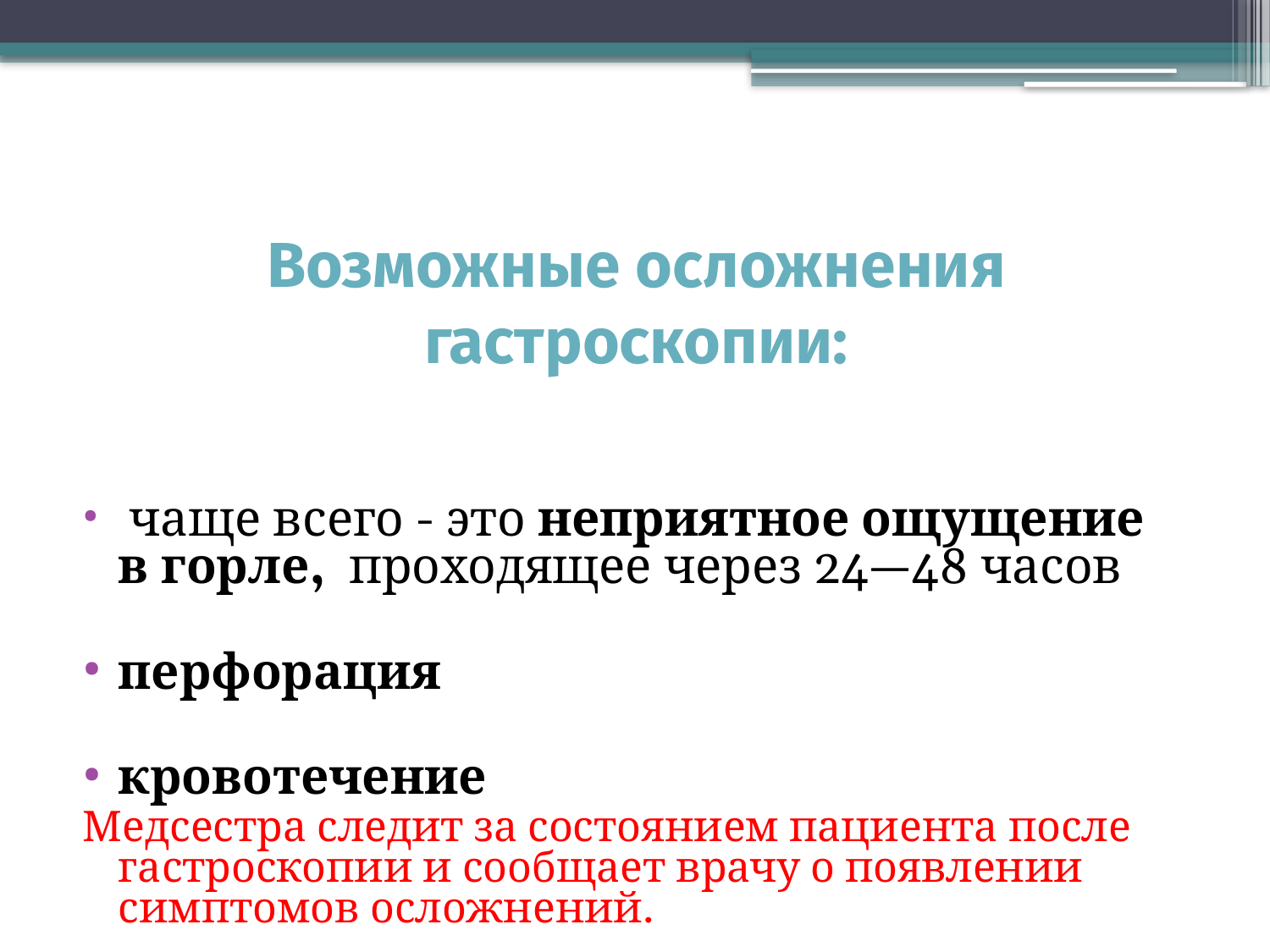

# Возможные осложнения гастроскопии:

 чаще всего - это неприятное ощущение в горле,  проходящее через 24—48 часов

перфорация

кровотечение
Медсестра следит за состоянием пациента после гастроскопии и сообщает врачу о появлении симптомов осложнений.